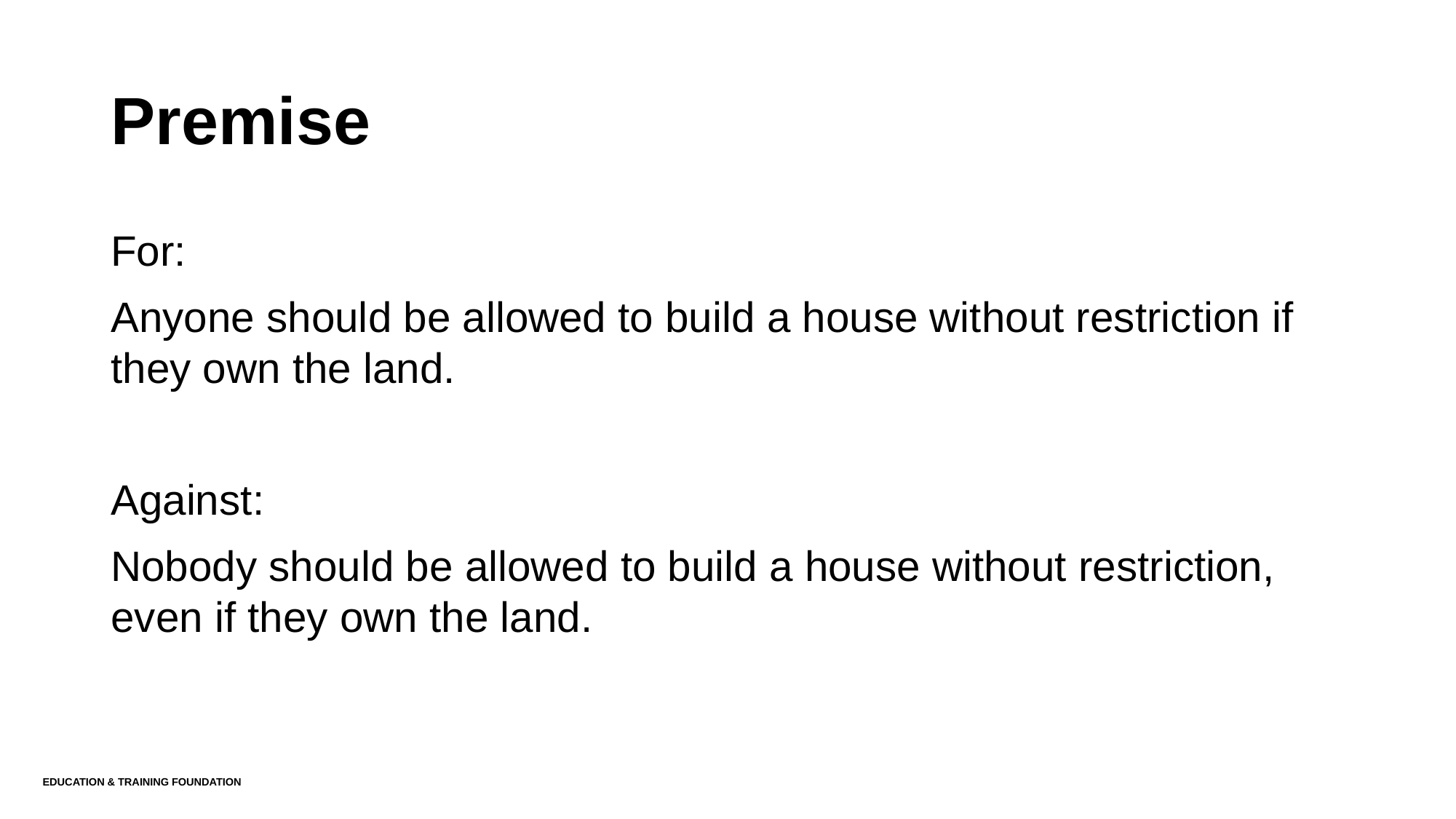

# Premise
For:
Anyone should be allowed to build a house without restriction if they own the land.

Against:
Nobody should be allowed to build a house without restriction, even if they own the land.
Education & Training Foundation